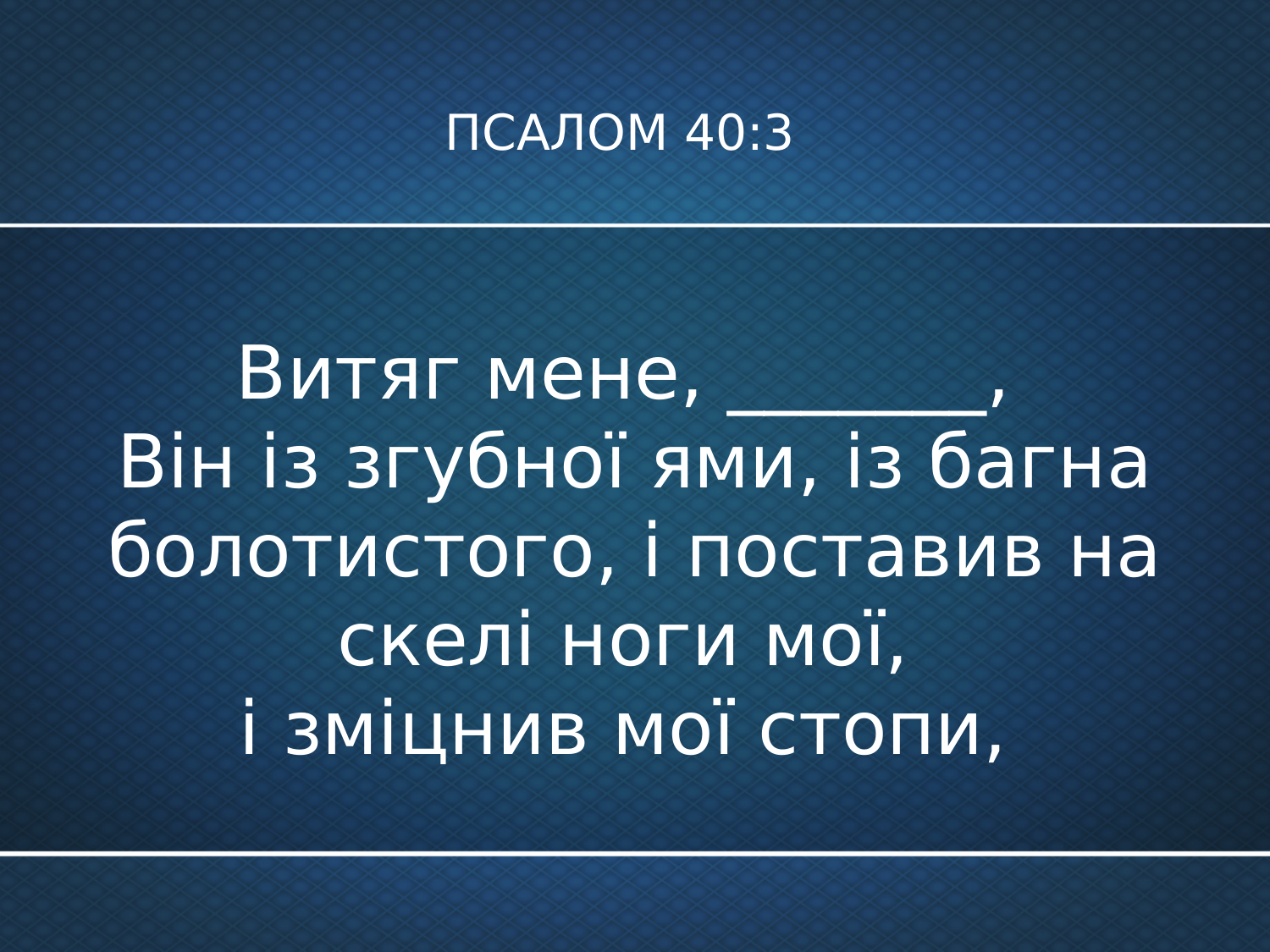

# ПСАЛОМ 40:3

Витяг мене, _______,
Він із згубної ями, із багна болотистого, і поставив на скелі ноги мої,
і зміцнив мої стопи,